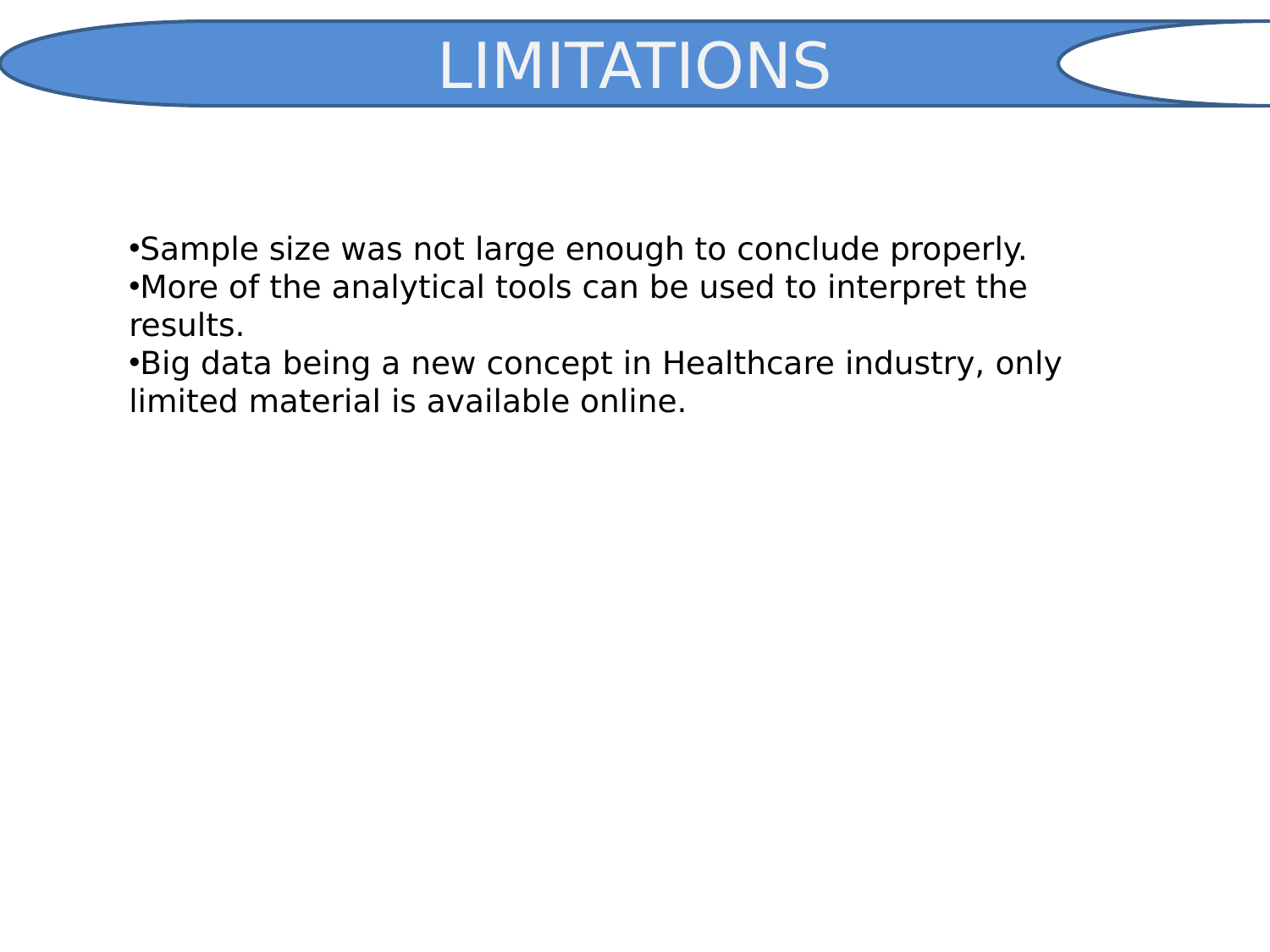

LIMITATIONS
Sample size was not large enough to conclude properly.
More of the analytical tools can be used to interpret the results.
Big data being a new concept in Healthcare industry, only limited material is available online.